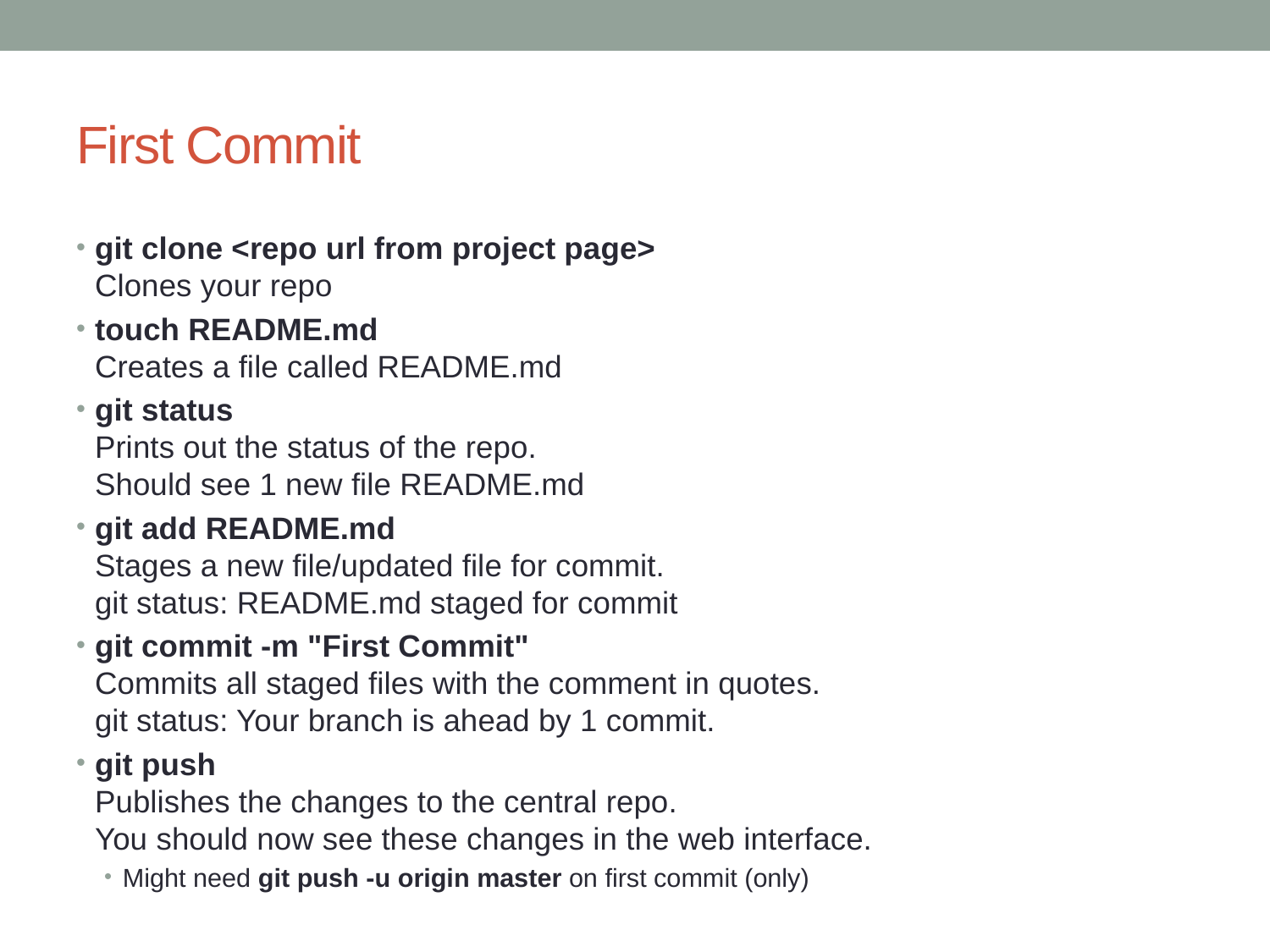

# First Commit
git clone <repo url from project page>
Clones your repo
touch README.md
Creates a file called README.md
git status
Prints out the status of the repo.
Should see 1 new file README.md
git add README.md
Stages a new file/updated file for commit.
git status: README.md staged for commit
git commit -m "First Commit"
Commits all staged files with the comment in quotes.
git status: Your branch is ahead by 1 commit.
git push
Publishes the changes to the central repo.
You should now see these changes in the web interface.
Might need git push -u origin master on first commit (only)